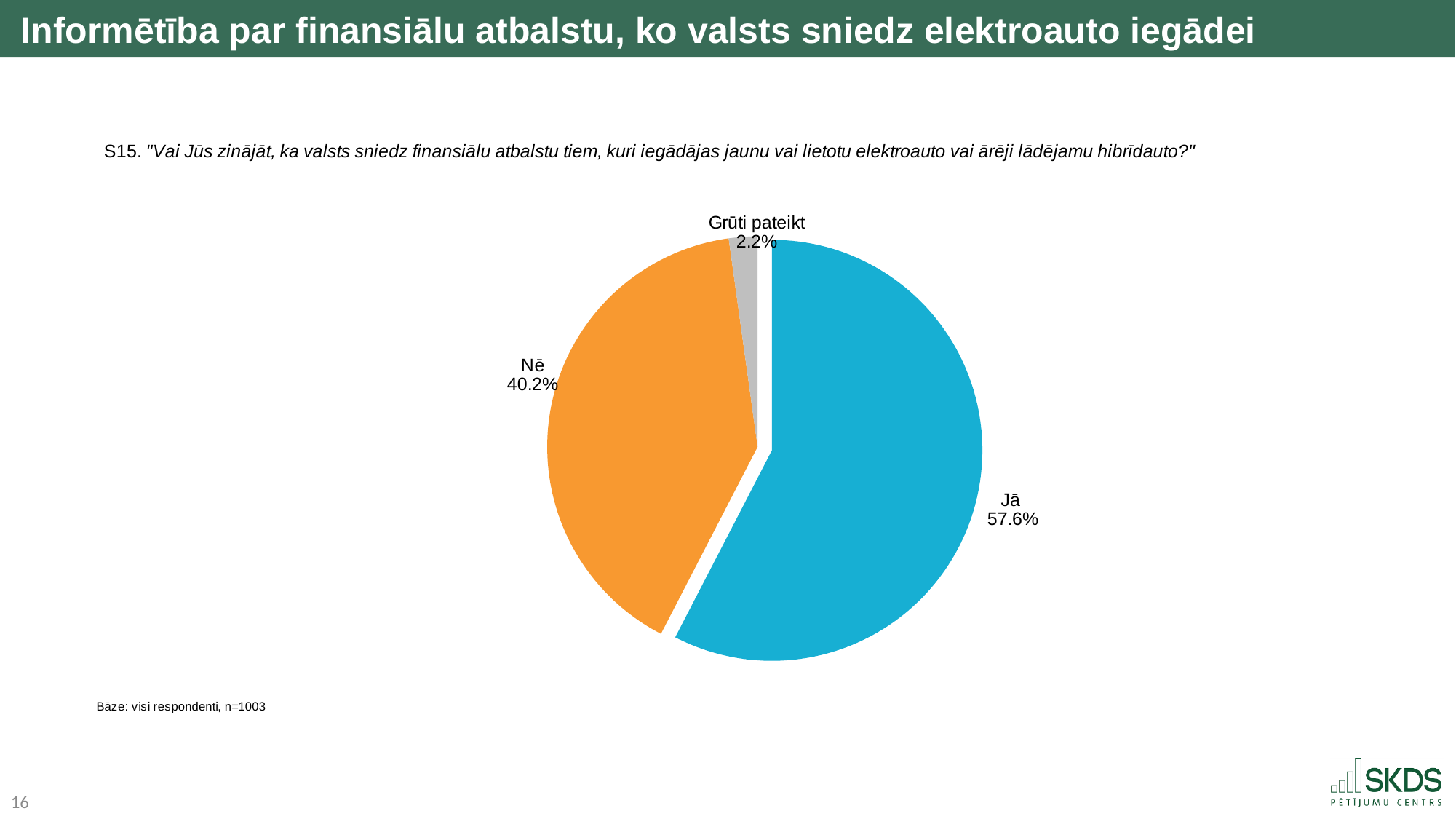

Informētība par finansiālu atbalstu, ko valsts sniedz elektroauto iegādei

### Chart

| Category |  |
|---|---|
| Jā  | 57.6 |
| Nē | 40.2 |
| Grūti pateikt | 2.2 |